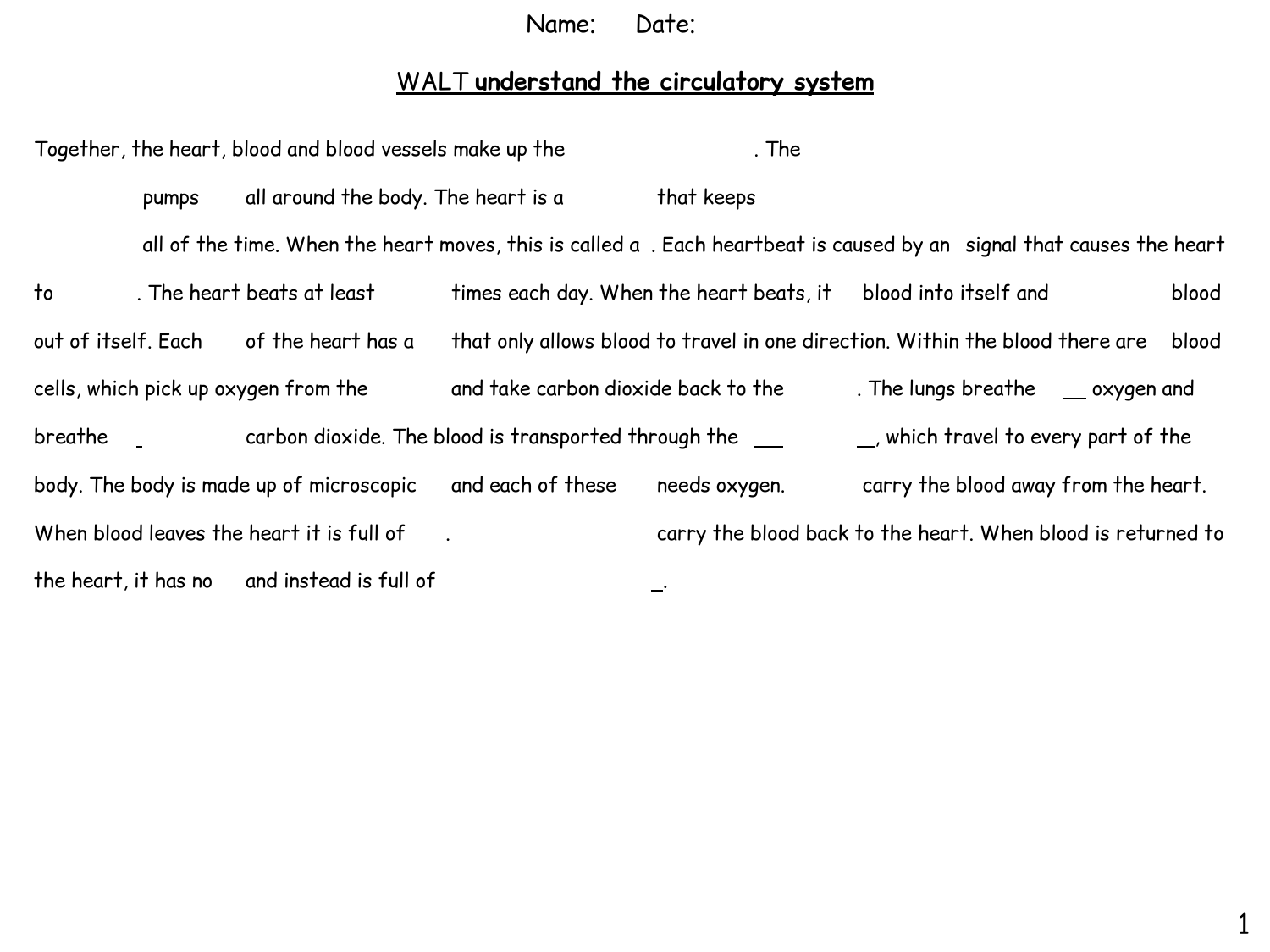

# Name: 							Date: WALT understand the circulatory system
Together, the heart, blood and blood vessels make up the 					 				. The
			 pumps 				 all around the body. The heart is a 				 that keeps
				 all of the time. When the heart moves, this is called a 					. Each heartbeat is caused by an 					 signal that causes the heart to 				. The heart beats at least 				 times each day. When the heart beats, it 			 blood into itself and 			 blood out of itself. Each 				 of the heart has a 			 that only allows blood to travel in one direction. Within the blood there are 		 blood cells, which pick up oxygen from the 			 and take carbon dioxide back to the 			. The lungs breathe 	     oxygen and breathe 	 	 carbon dioxide. The blood is transported through the 			      				   , which travel to every part of the body. The body is made up of microscopic 			 and each of these 		 needs oxygen. 				 carry the blood away from the heart. When blood leaves the heart it is full of 				. 			 carry the blood back to the heart. When blood is returned to the heart, it has no 				 and instead is full of 			 			  .
1